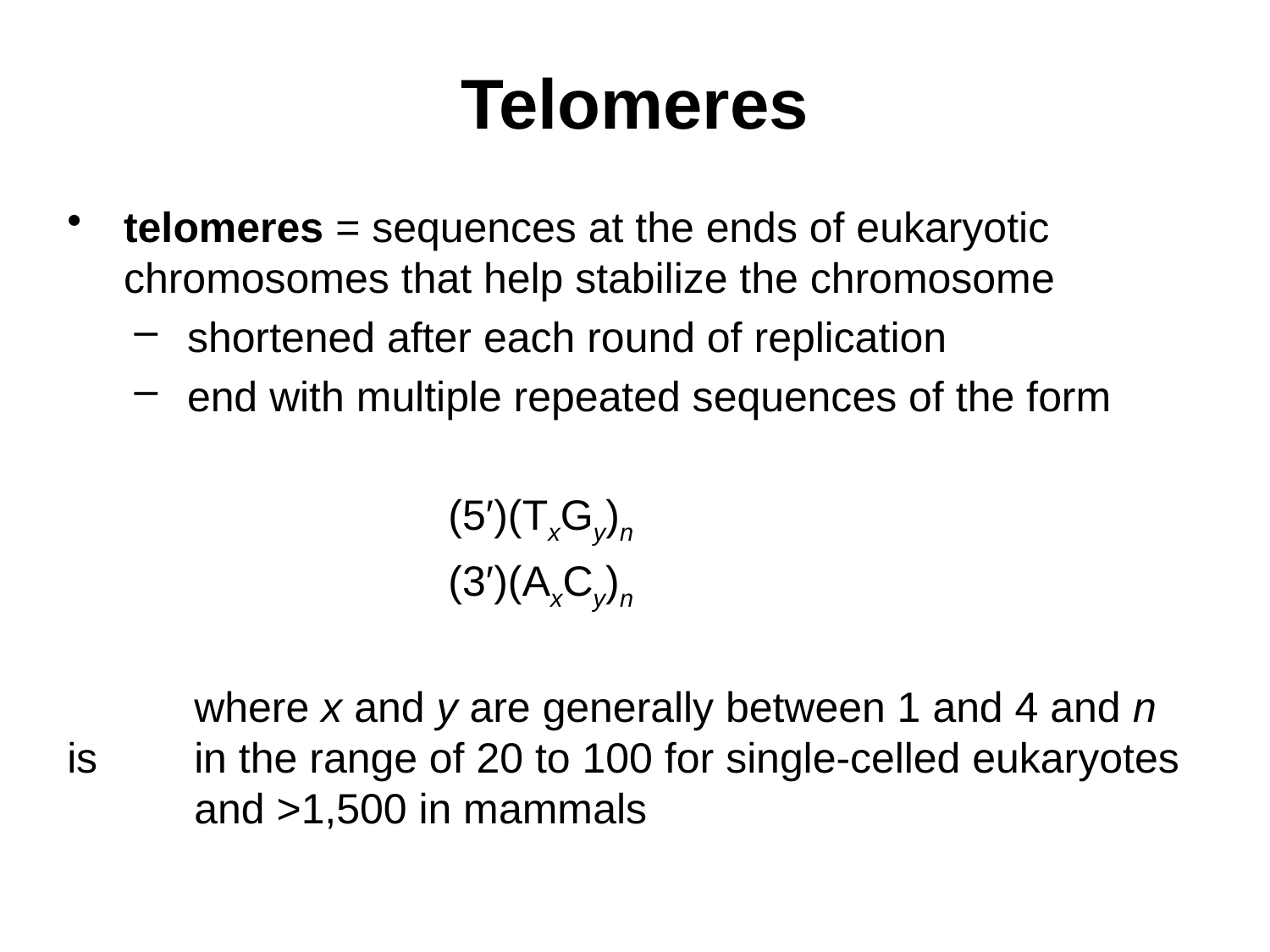

# Telomeres
telomeres = sequences at the ends of eukaryotic chromosomes that help stabilize the chromosome
shortened after each round of replication
end with multiple repeated sequences of the form

			(5′)(TxGy)n
			(3′)(AxCy)n

	where x and y are generally between 1 and 4 and n is 	in the range of 20 to 100 for single-celled eukaryotes 	and >1,500 in mammals